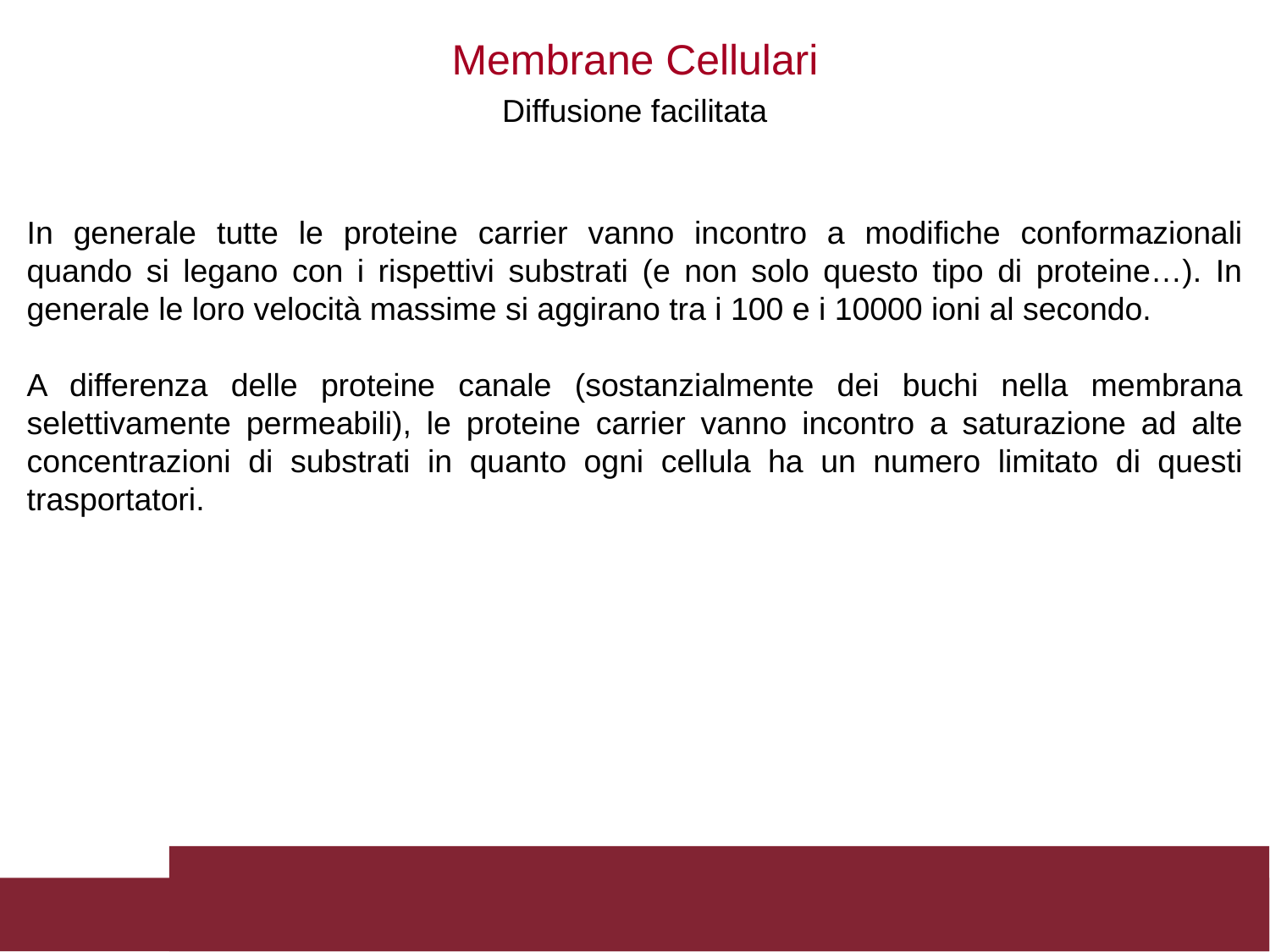

Membrane Cellulari
Diffusione facilitata
In generale tutte le proteine carrier vanno incontro a modifiche conformazionali quando si legano con i rispettivi substrati (e non solo questo tipo di proteine…). In generale le loro velocità massime si aggirano tra i 100 e i 10000 ioni al secondo.

A differenza delle proteine canale (sostanzialmente dei buchi nella membrana selettivamente permeabili), le proteine carrier vanno incontro a saturazione ad alte concentrazioni di substrati in quanto ogni cellula ha un numero limitato di questi trasportatori.